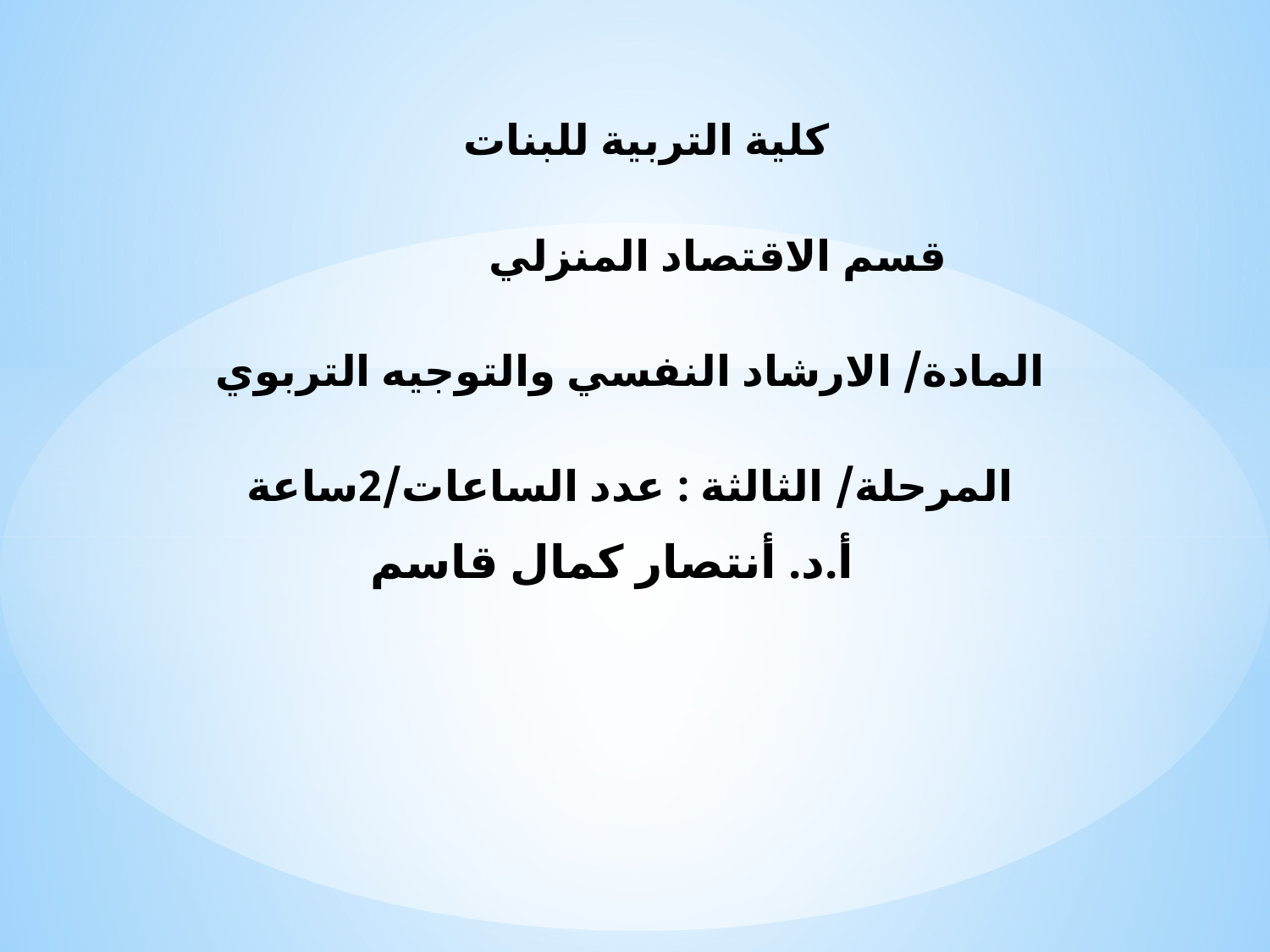

كلية التربية للبنات
 قسم الاقتصاد المنزلي
 المادة/ الارشاد النفسي والتوجيه التربوي
المرحلة/ الثالثة : عدد الساعات/2ساعة
     أ.د. أنتصار كمال قاسم